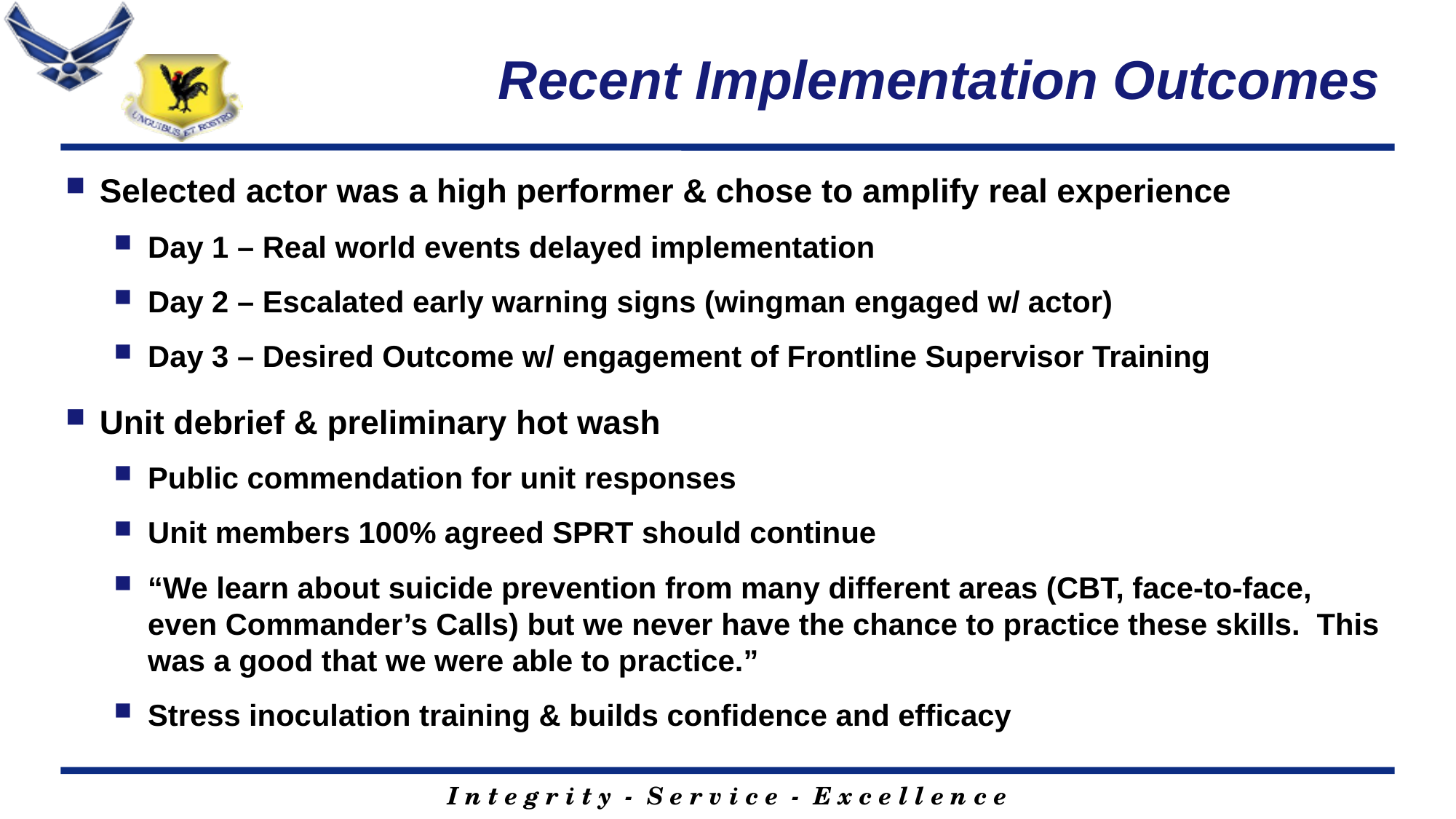

# Recent Implementation Outcomes
Selected actor was a high performer & chose to amplify real experience
Day 1 – Real world events delayed implementation
Day 2 – Escalated early warning signs (wingman engaged w/ actor)
Day 3 – Desired Outcome w/ engagement of Frontline Supervisor Training
Unit debrief & preliminary hot wash
Public commendation for unit responses
Unit members 100% agreed SPRT should continue
“We learn about suicide prevention from many different areas (CBT, face-to-face, even Commander’s Calls) but we never have the chance to practice these skills.  This was a good that we were able to practice.”
Stress inoculation training & builds confidence and efficacy